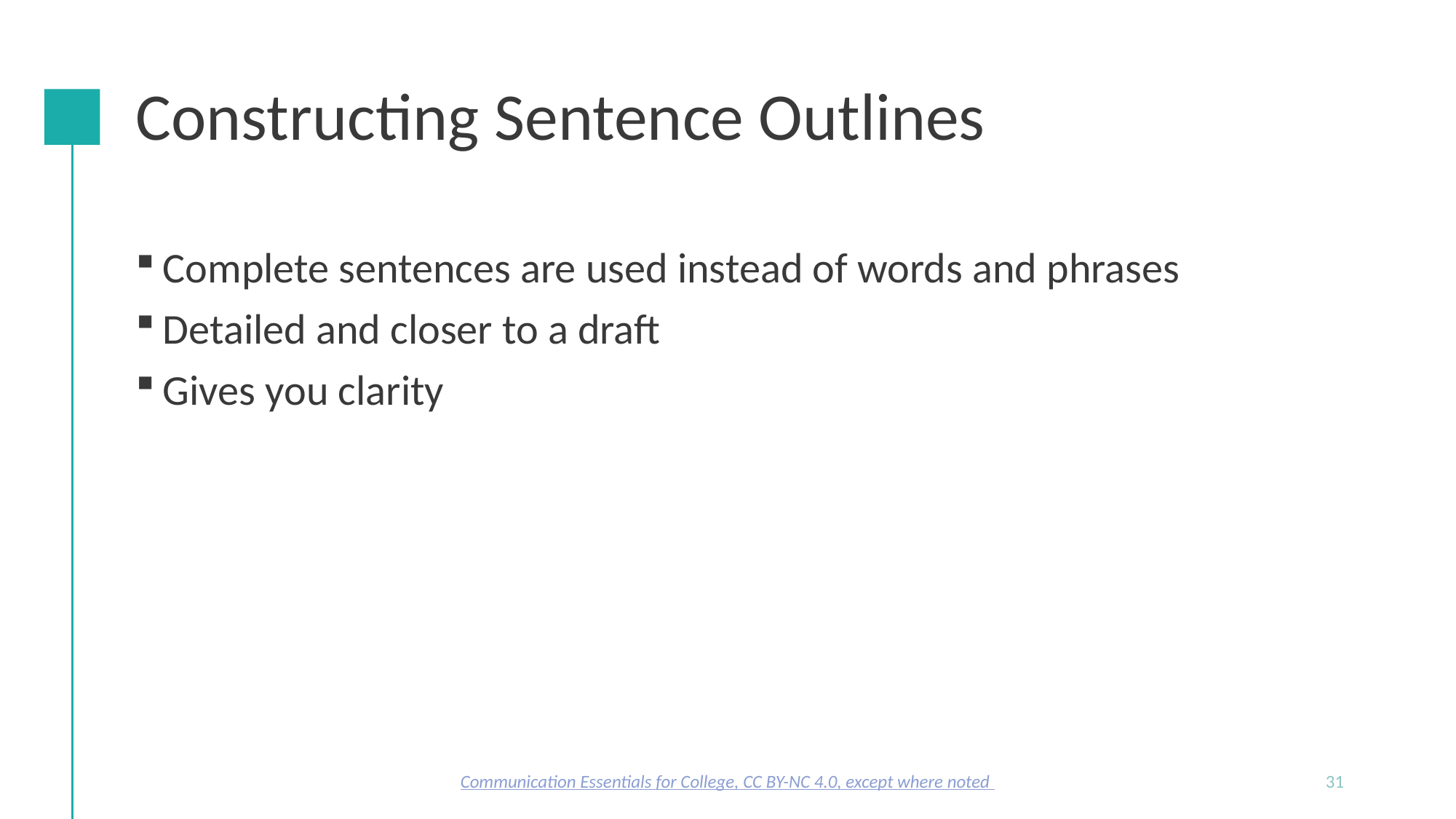

# Constructing Sentence Outlines
Complete sentences are used instead of words and phrases
Detailed and closer to a draft
Gives you clarity
Communication Essentials for College, CC BY-NC 4.0, except where noted
31